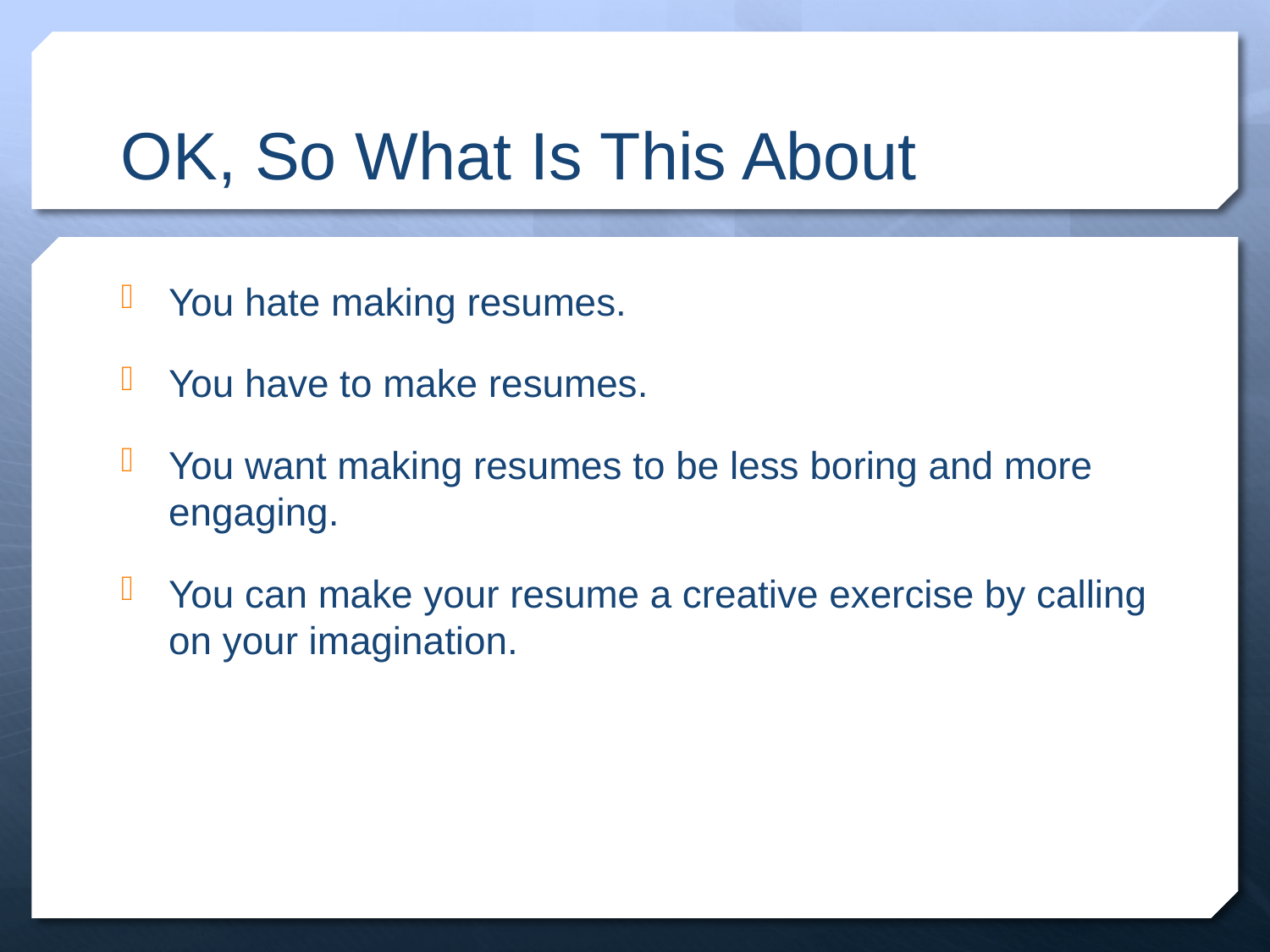

# OK, So What Is This About
You hate making resumes.
You have to make resumes.
You want making resumes to be less boring and more engaging.
You can make your resume a creative exercise by calling on your imagination.